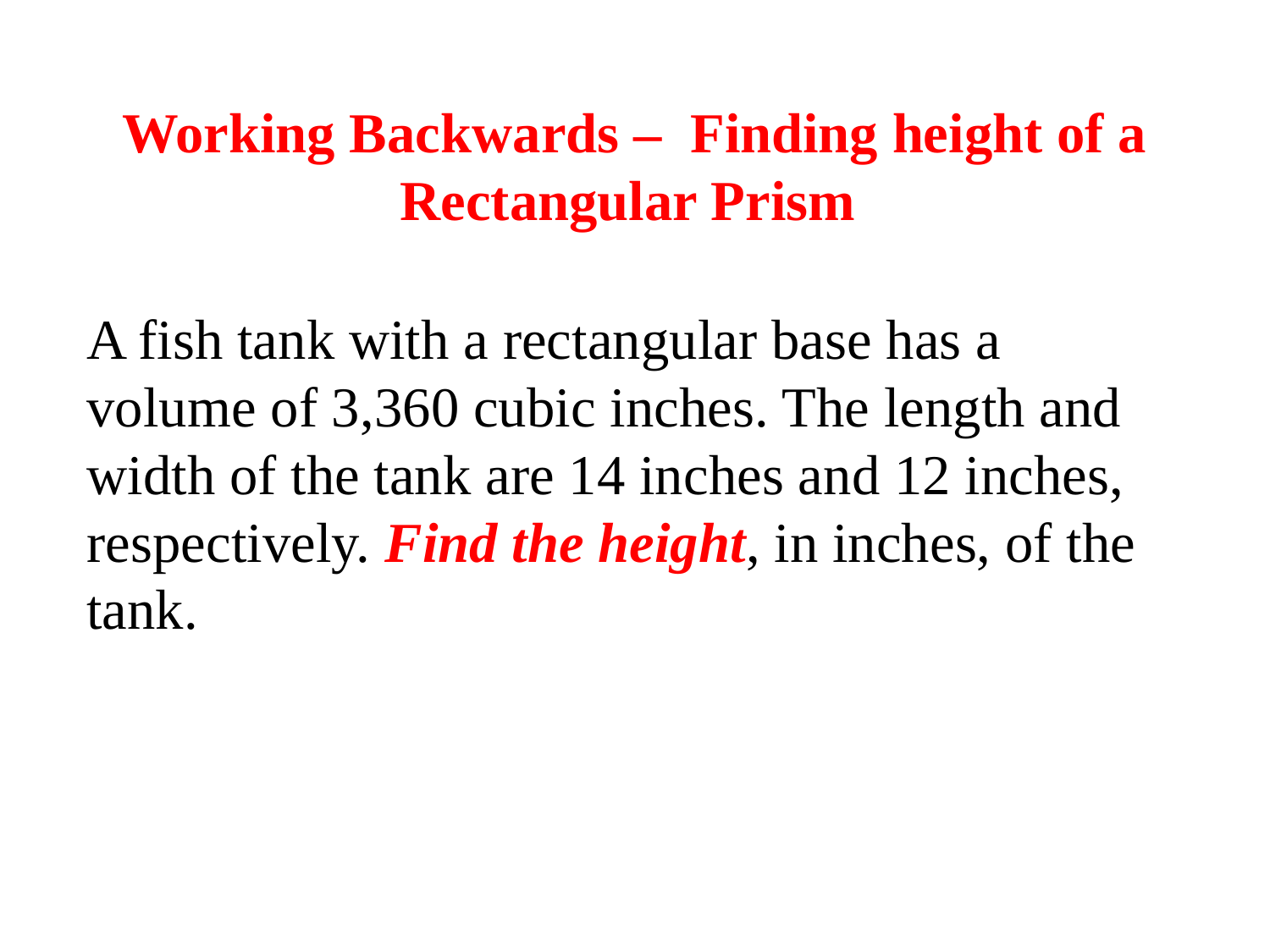

# Working Backwards –  Finding height of a Rectangular Prism
A fish tank with a rectangular base has a volume of 3,360 cubic inches. The length and width of the tank are 14 inches and 12 inches, respectively. Find the height, in inches, of the tank.